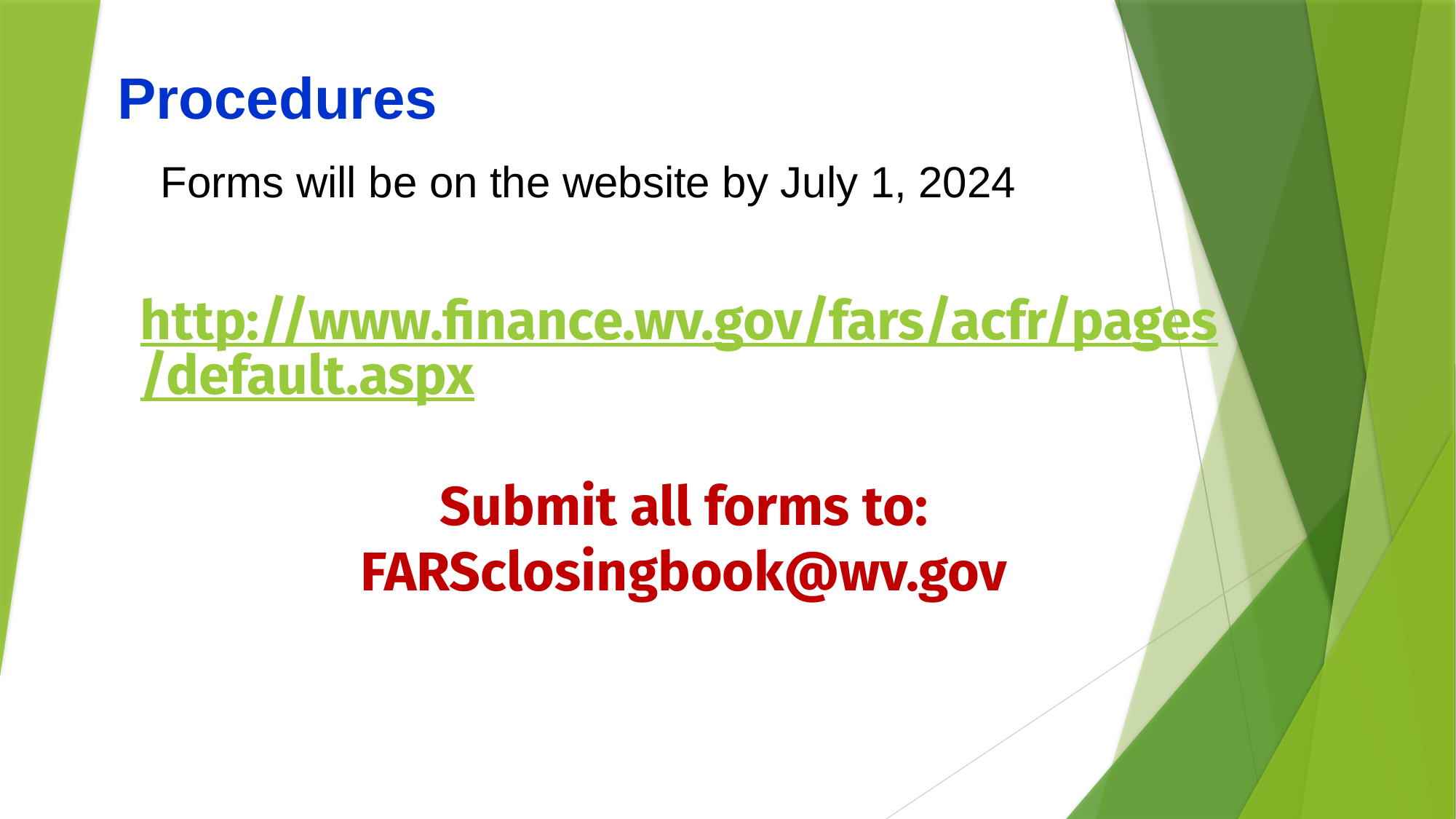

Procedures
Forms will be on the website by July 1, 2024
http://www.finance.wv.gov/fars/acfr/pages/default.aspx

Submit all forms to:
FARSclosingbook@wv.gov